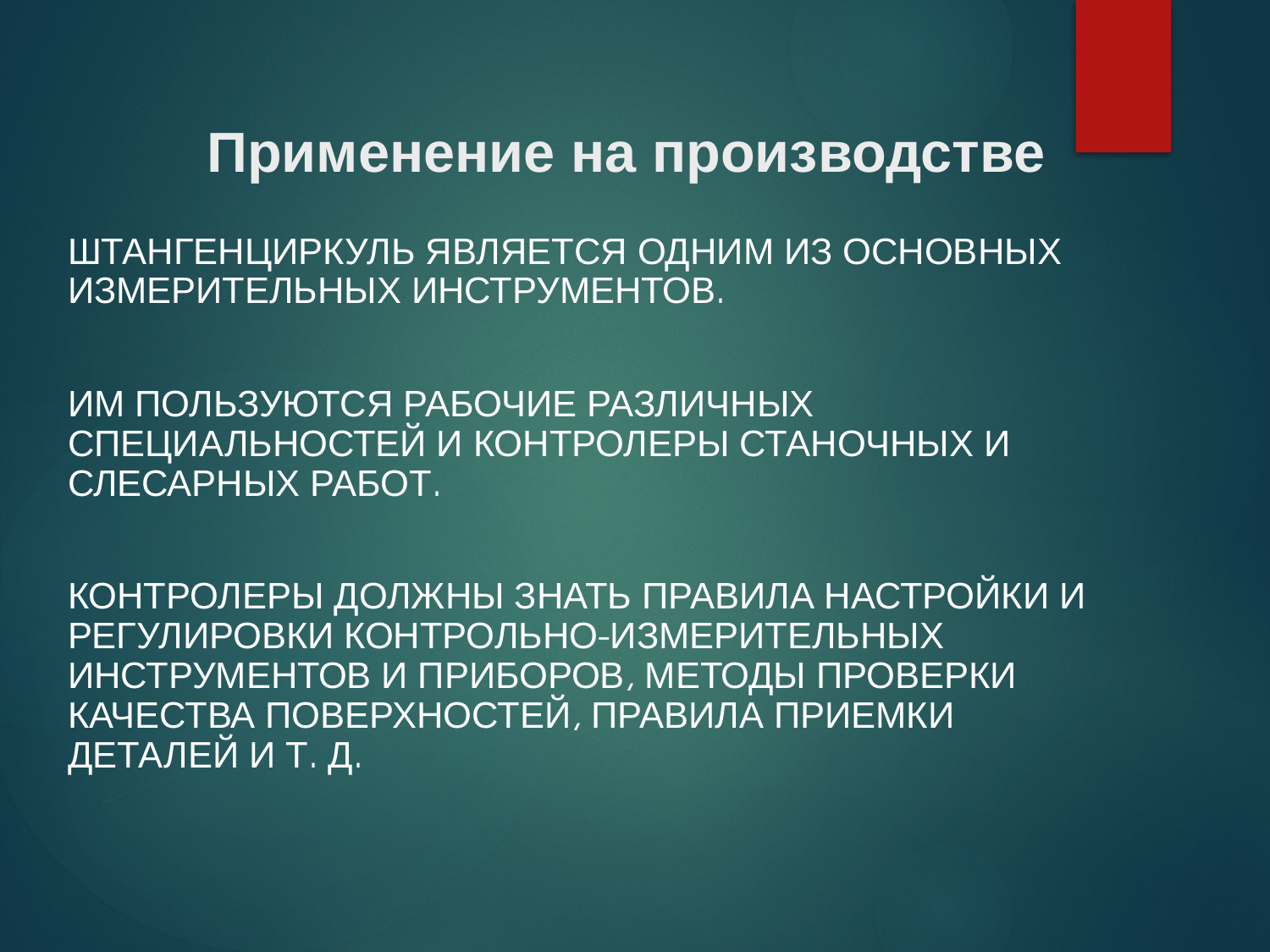

# Применение на производстве
Штангенциркуль является одним из основных измерительных инструментов.

Им пользуются рабочие различных специальностей и контролеры станочных и слесарных работ.

Контролеры должны знать правила настройки и регулировки контрольно-измерительных инструментов и приборов, методы проверки качества поверхностей, правила приемки деталей и т. д.